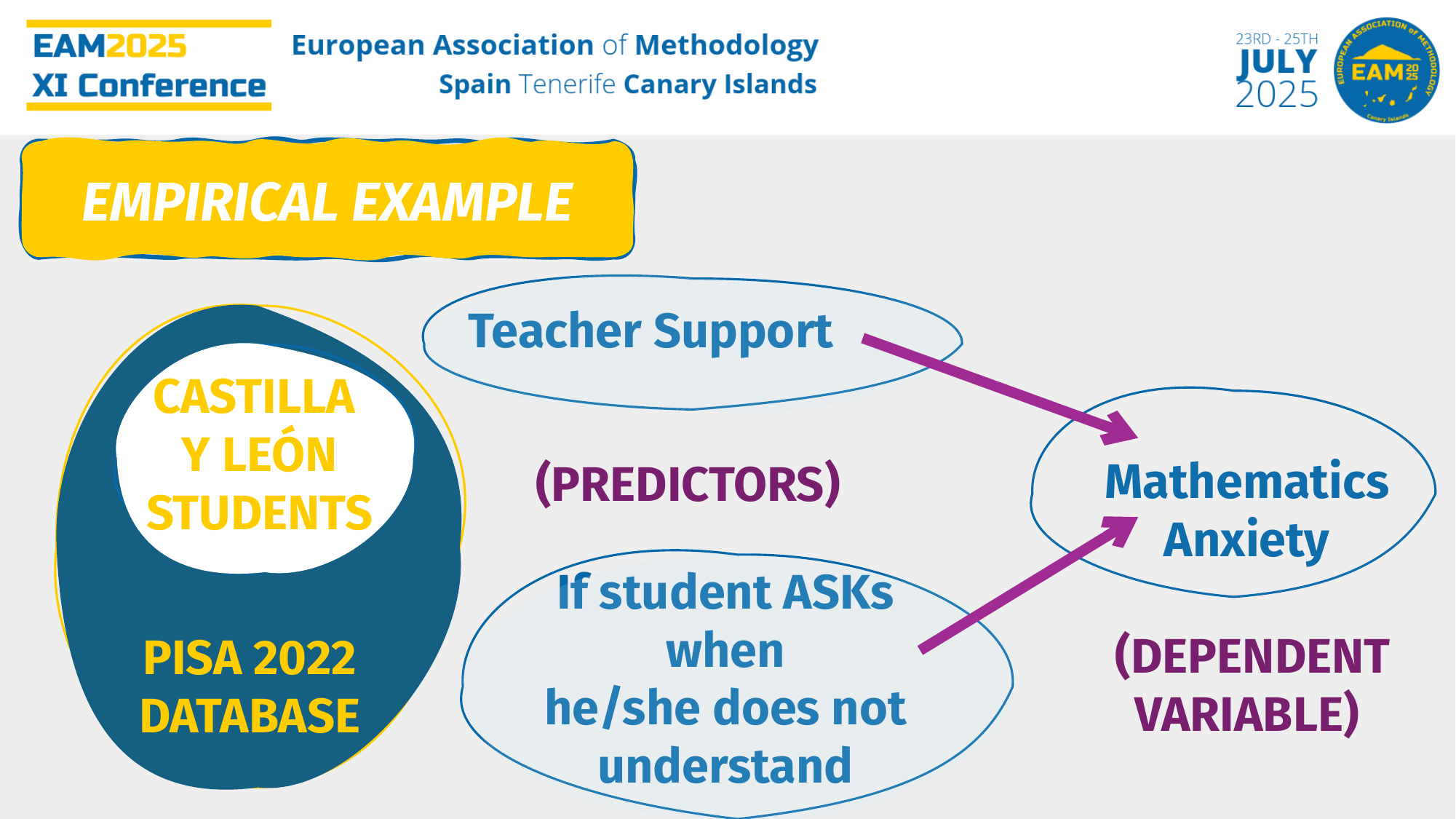

EMPIRICAL EXAMPLE

Teacher Support

CASTILLA
Y LEÓN
STUDENTS

Mathematics Anxiety

 (DEPENDENT VARIABLE)
(PREDICTORS)

If student ASKs when
he/she does not understand
PISA 2022
DATABASE